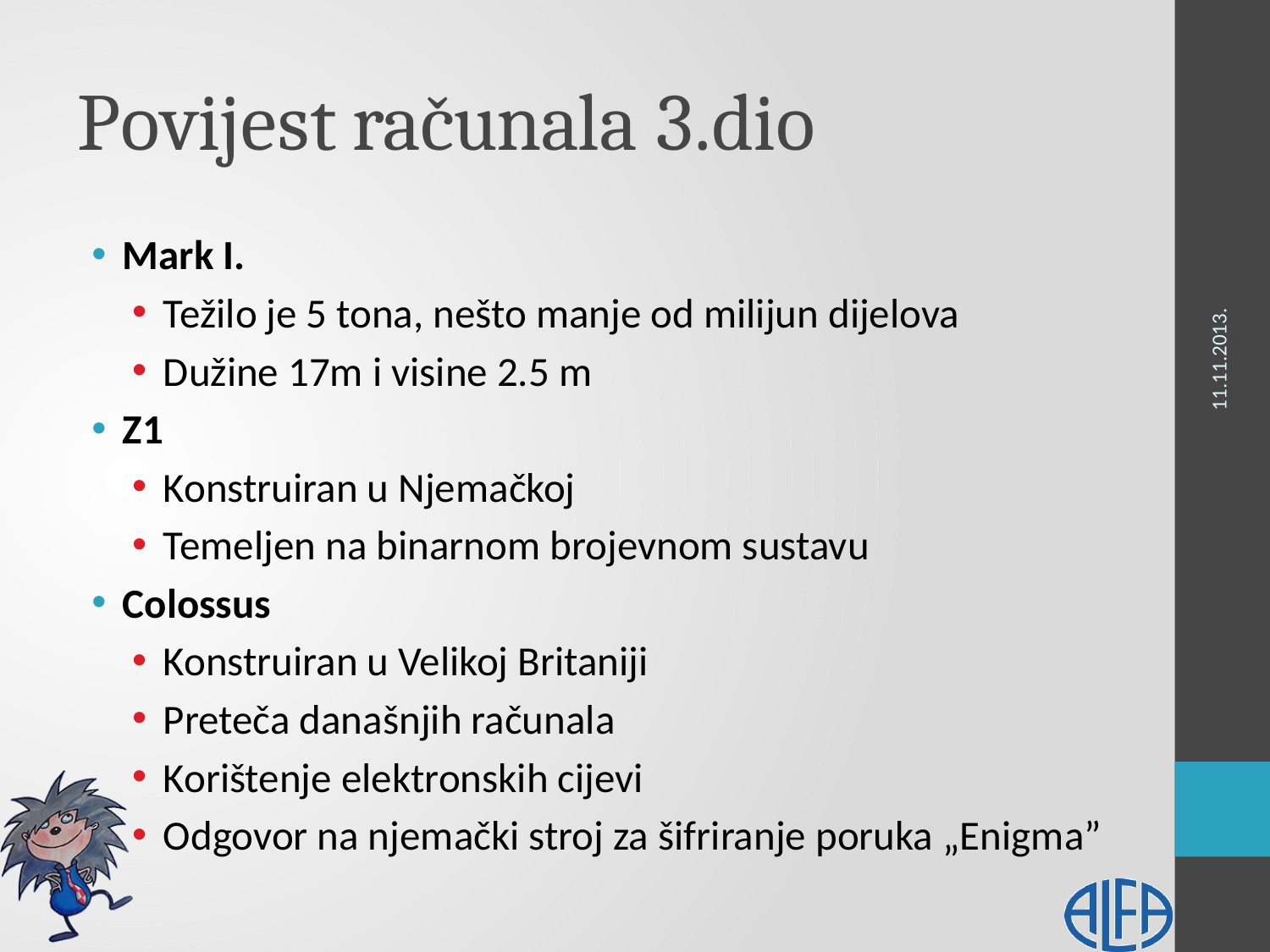

# Povijest računala 3.dio
Mark I.
Težilo je 5 tona, nešto manje od milijun dijelova
Dužine 17m i visine 2.5 m
Z1
Konstruiran u Njemačkoj
Temeljen na binarnom brojevnom sustavu
Colossus
Konstruiran u Velikoj Britaniji
Preteča današnjih računala
Korištenje elektronskih cijevi
Odgovor na njemački stroj za šifriranje poruka „Enigma”

11.11.2013.